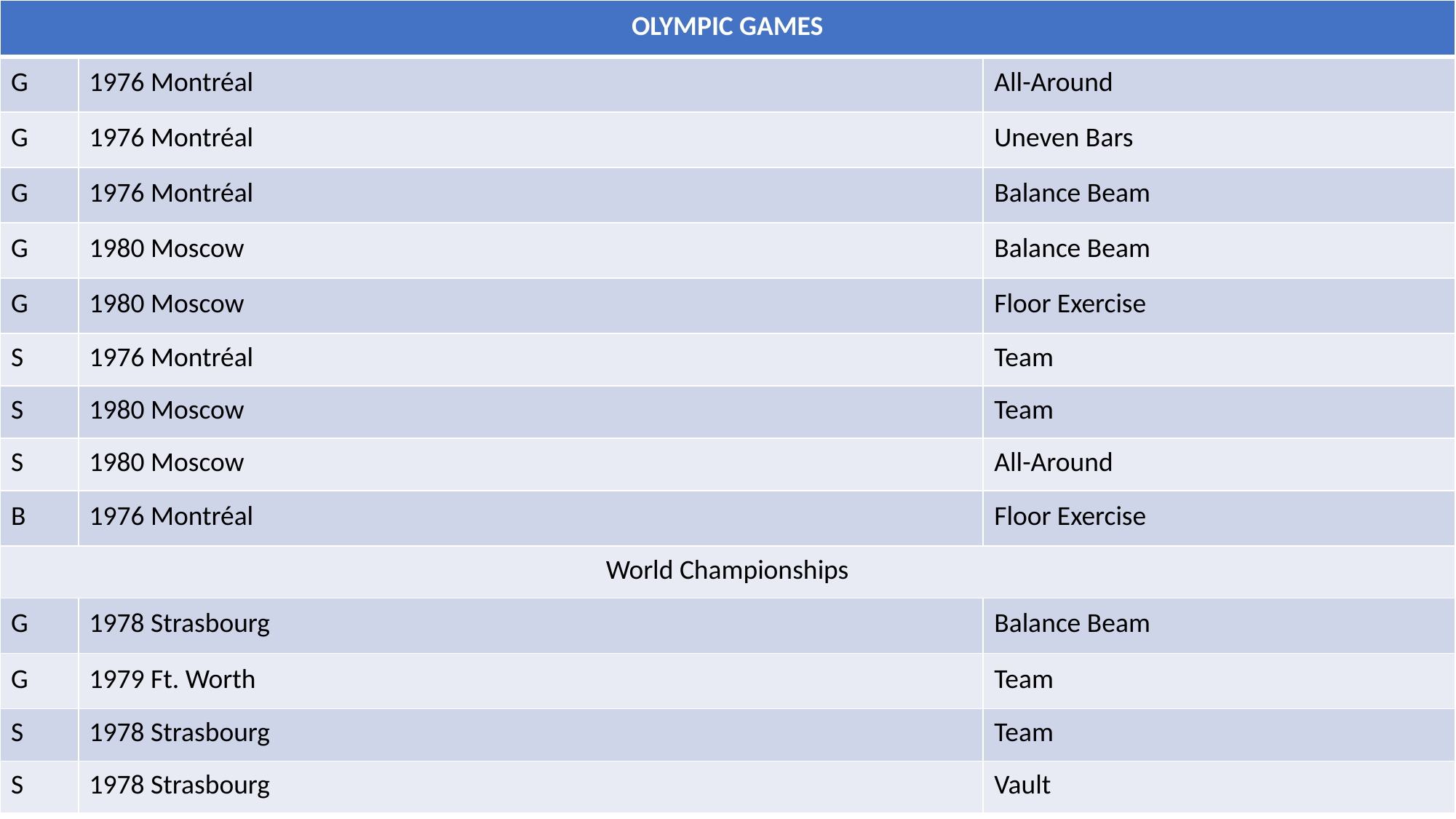

| OLYMPIC GAMES |  |  |
| --- | --- | --- |
| G | 1976 Montréal | All-Around |
| G | 1976 Montréal | Uneven Bars |
| G | 1976 Montréal | Balance Beam |
| G | 1980 Moscow | Balance Beam |
| G | 1980 Moscow | Floor Exercise |
| S | 1976 Montréal | Team |
| S | 1980 Moscow | Team |
| S | 1980 Moscow | All-Around |
| B | 1976 Montréal | Floor Exercise |
| World Championships |  |  |
| G | 1978 Strasbourg | Balance Beam |
| G | 1979 Ft. Worth | Team |
| S | 1978 Strasbourg | Team |
| S | 1978 Strasbourg | Vault |